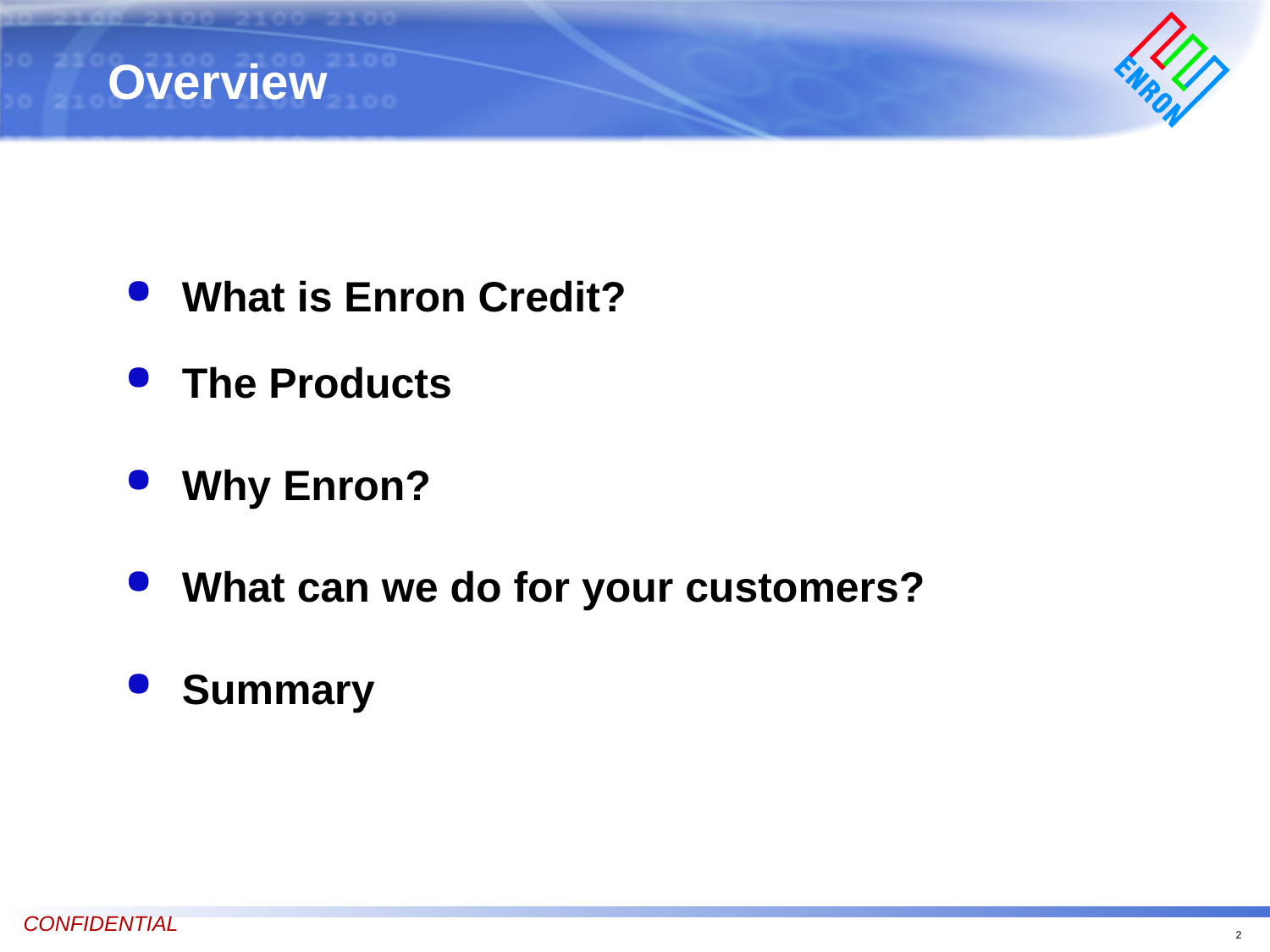

# Overview
What is Enron Credit?
The Products
Why Enron?
What can we do for your customers?
Summary